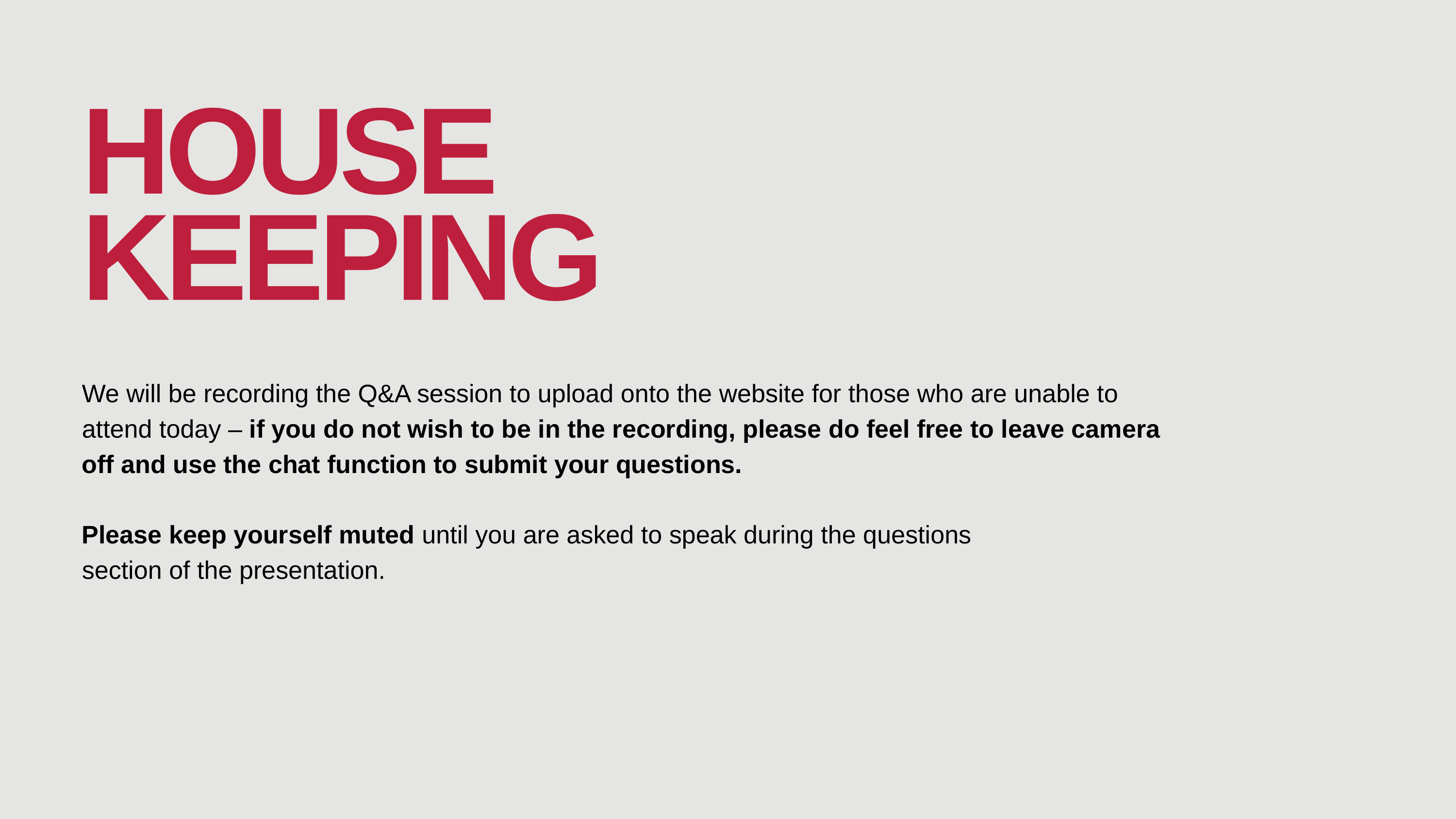

HOUSE
KEEPING
We will be recording the Q&A session to upload onto the website for those who are unable to
attend today – if you do not wish to be in the recording, please do feel free to leave camera
off and use the chat function to submit your questions.

Please keep yourself muted until you are asked to speak during the questions
section of the presentation.